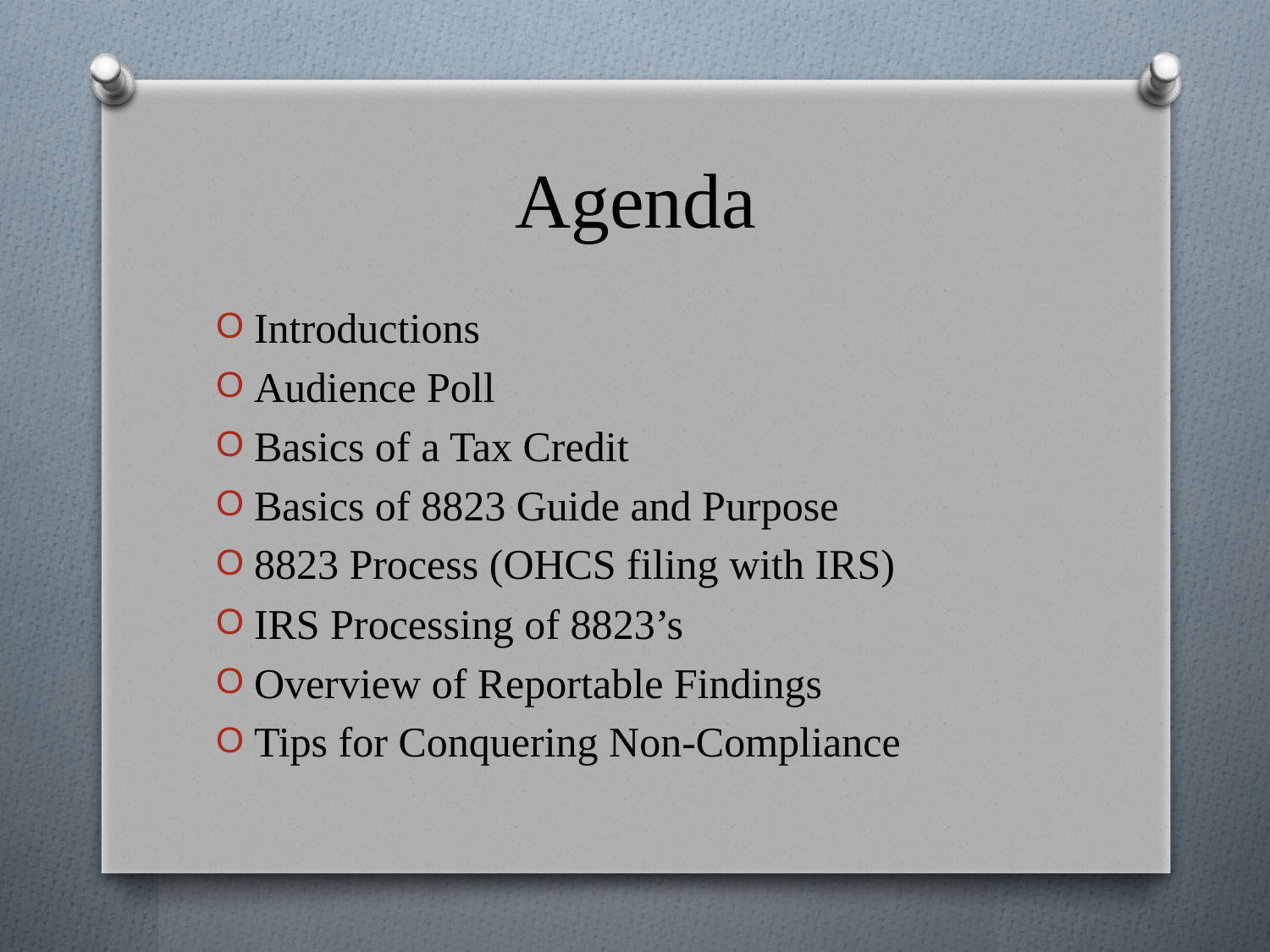

# Agenda
Introductions
Audience Poll
Basics of a Tax Credit
Basics of 8823 Guide and Purpose
8823 Process (OHCS filing with IRS)
IRS Processing of 8823’s
Overview of Reportable Findings
Tips for Conquering Non-Compliance